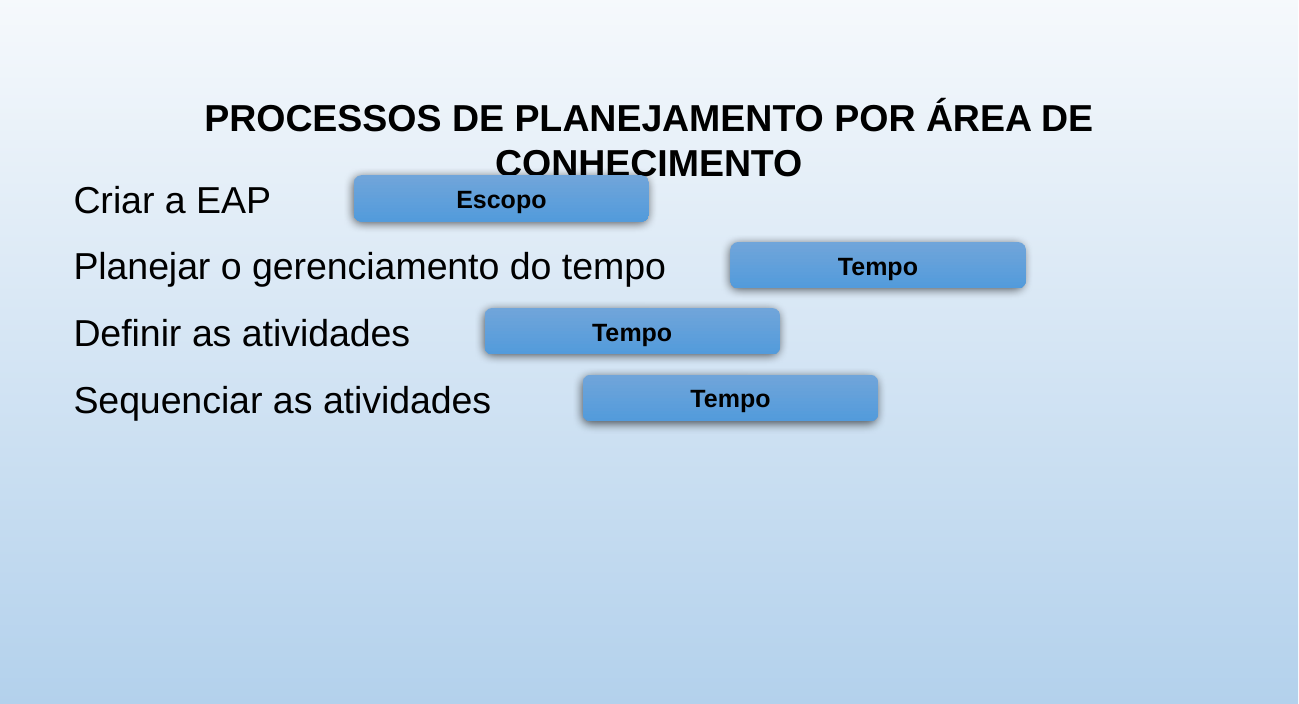

PROCESSOS DE PLANEJAMENTO POR ÁREA DE CONHECIMENTO
Criar a EAP
Escopo
Planejar o gerenciamento do tempo
Tempo
Definir as atividades
Tempo
Sequenciar as atividades
Tempo